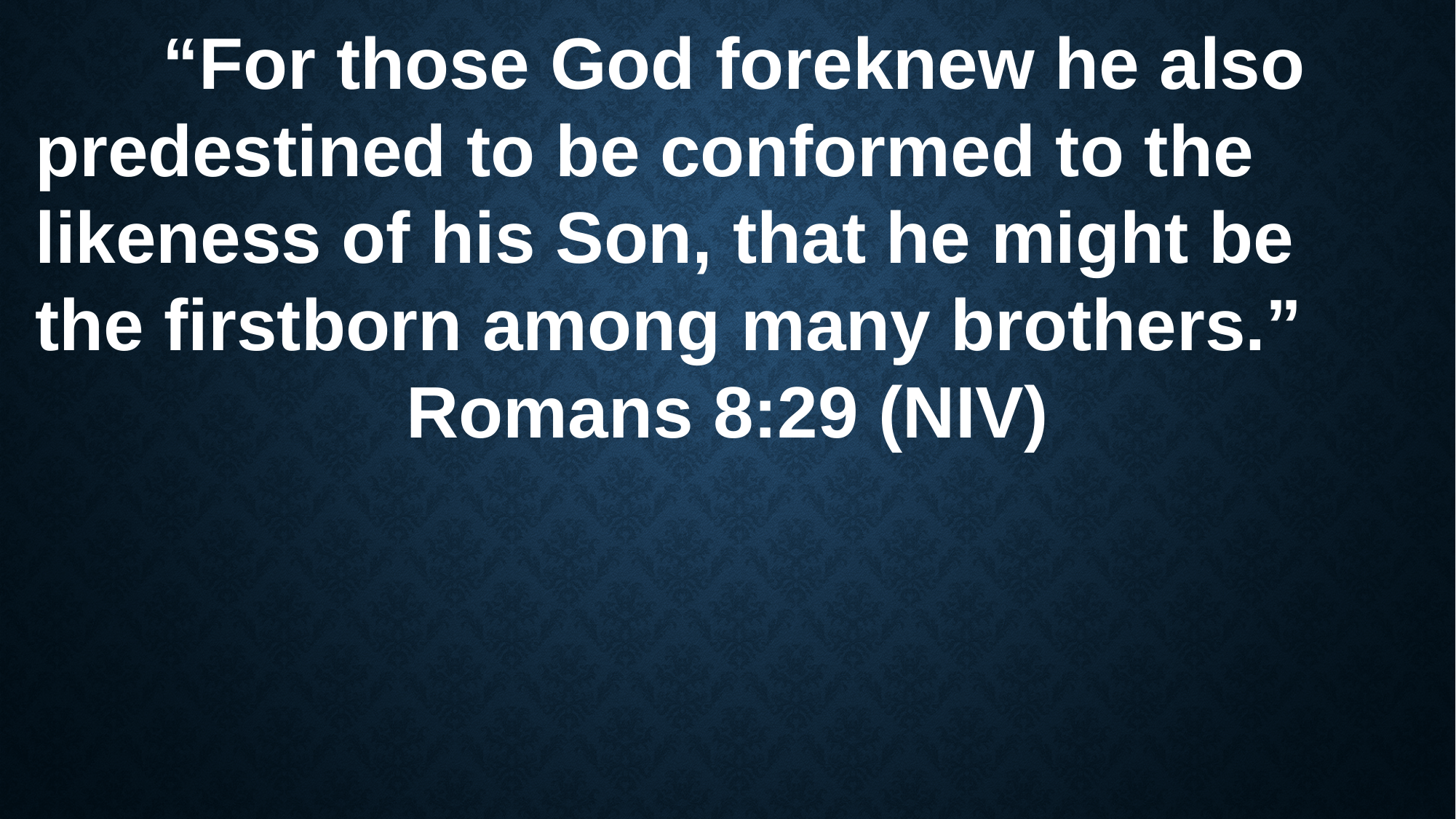

“For those God foreknew he also predestined to be conformed to the likeness of his Son, that he might be the firstborn among many brothers.”
Romans 8:29 (NIV)